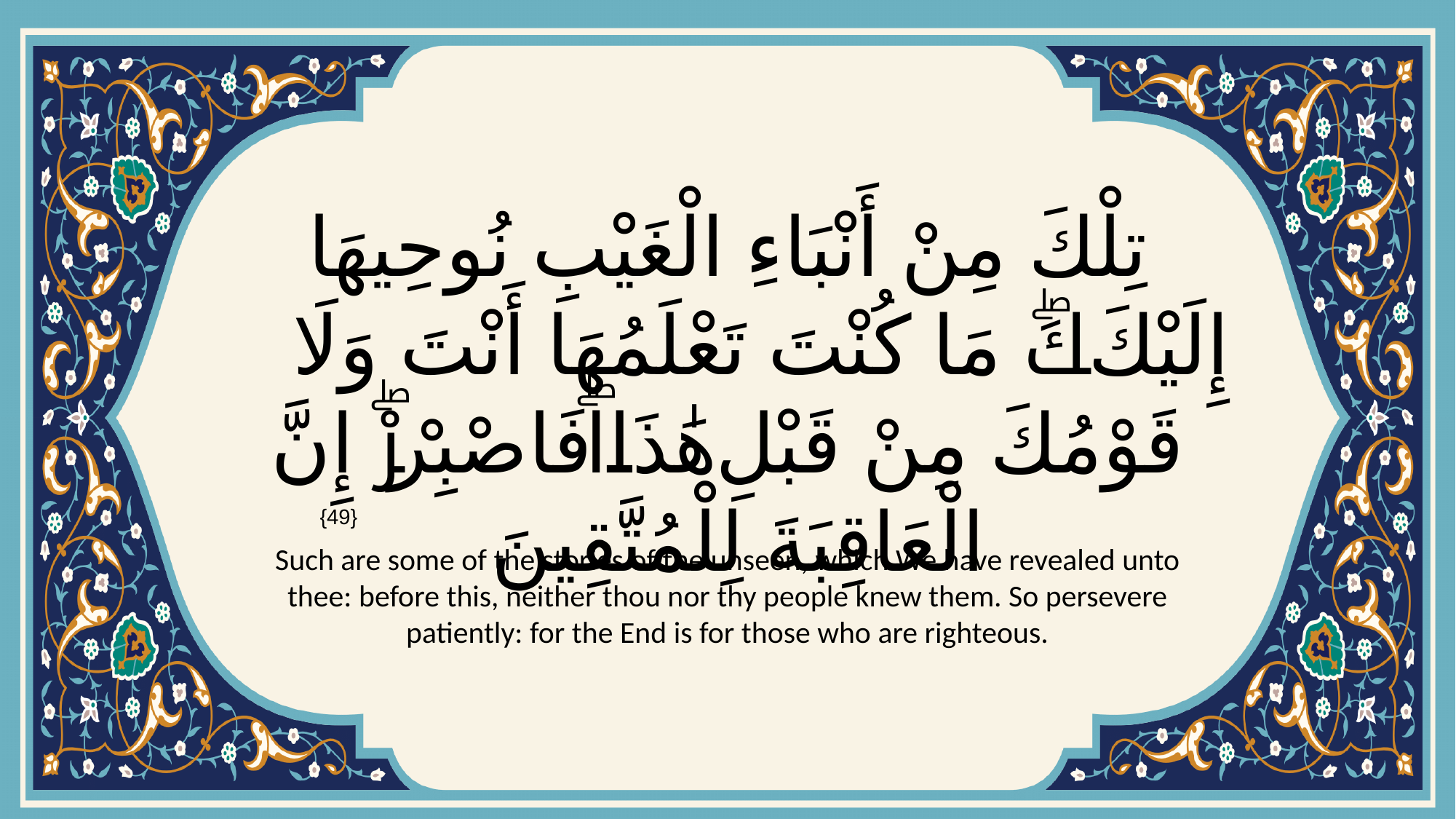

# تِلْكَ مِنْ أَنْبَاءِ الْغَيْبِ نُوحِيهَا إِلَيْكَۖ مَا كُنْتَ تَعْلَمُهَا أَنْتَ وَلَا قَوْمُكَ مِنْ قَبْلِ هَٰذَاۖ فَاصْبِرْۖ إِنَّ الْعَاقِبَةَ لِلْمُتَّقِينَ
{49}
Such are some of the stories of the unseen, which We have revealed unto thee: before this, neither thou nor thy people knew them. So persevere patiently: for the End is for those who are righteous.